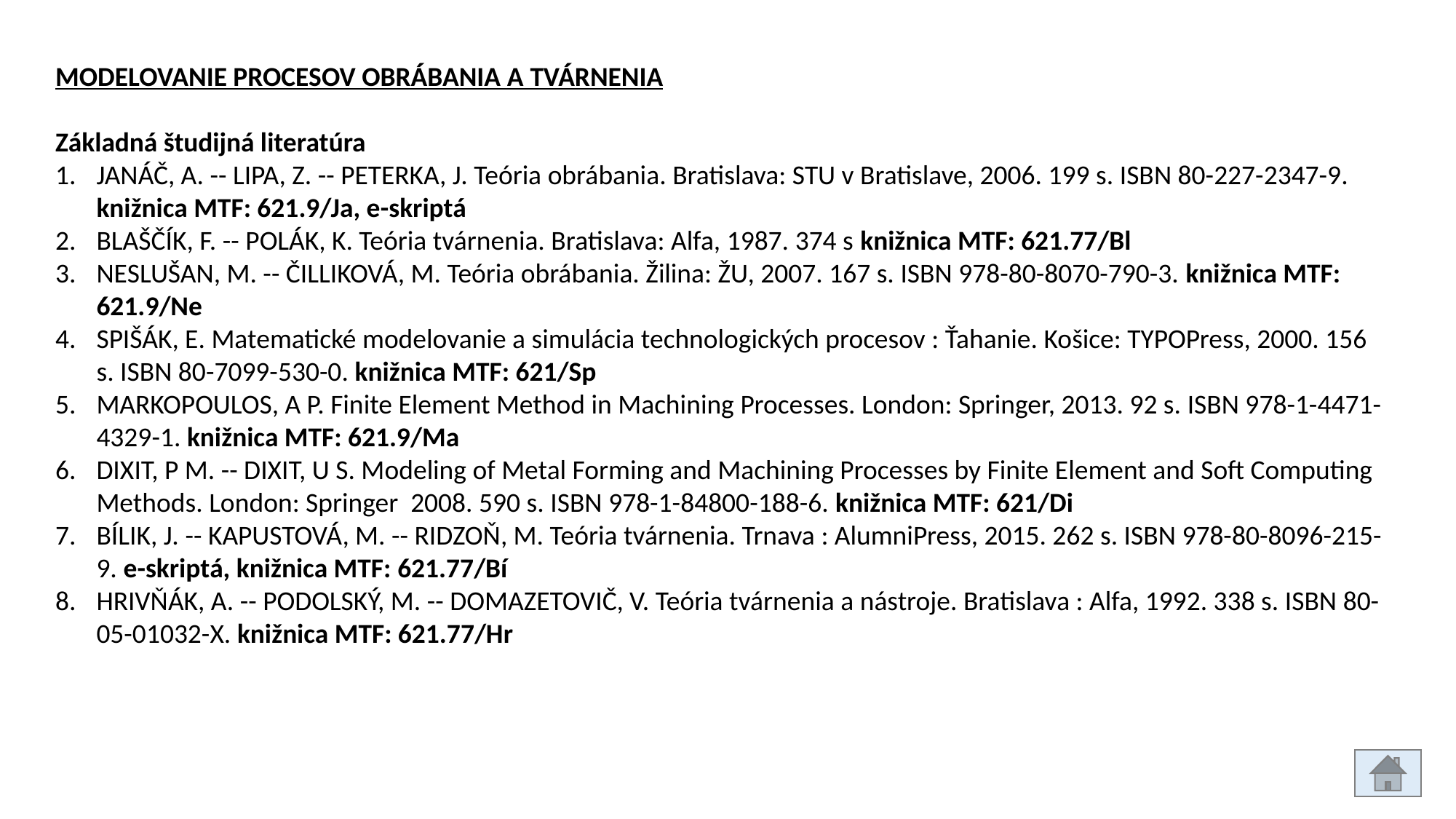

MODELOVANIE PROCESOV OBRÁBANIA A TVÁRNENIA

Základná študijná literatúra
JANÁČ, A. -- LIPA, Z. -- PETERKA, J. Teória obrábania. Bratislava: STU v Bratislave, 2006. 199 s. ISBN 80-227-2347-9. knižnica MTF: 621.9/Ja, e-skriptá
BLAŠČÍK, F. -- POLÁK, K. Teória tvárnenia. Bratislava: Alfa, 1987. 374 s knižnica MTF: 621.77/Bl
NESLUŠAN, M. -- ČILLIKOVÁ, M. Teória obrábania. Žilina: ŽU, 2007. 167 s. ISBN 978-80-8070-790-3. knižnica MTF: 621.9/Ne
SPIŠÁK, E. Matematické modelovanie a simulácia technologických procesov : Ťahanie. Košice: TYPOPress, 2000. 156 s. ISBN 80-7099-530-0. knižnica MTF: 621/Sp
MARKOPOULOS, A P. Finite Element Method in Machining Processes. London: Springer, 2013. 92 s. ISBN 978-1-4471-4329-1. knižnica MTF: 621.9/Ma
DIXIT, P M. -- DIXIT, U S. Modeling of Metal Forming and Machining Processes by Finite Element and Soft Computing Methods. London: Springer  2008. 590 s. ISBN 978-1-84800-188-6. knižnica MTF: 621/Di
BÍLIK, J. -- KAPUSTOVÁ, M. -- RIDZOŇ, M. Teória tvárnenia. Trnava : AlumniPress, 2015. 262 s. ISBN 978-80-8096-215-9. e-skriptá, knižnica MTF: 621.77/Bí
HRIVŇÁK, A. -- PODOLSKÝ, M. -- DOMAZETOVIČ, V. Teória tvárnenia a nástroje. Bratislava : Alfa, 1992. 338 s. ISBN 80-05-01032-X. knižnica MTF: 621.77/Hr